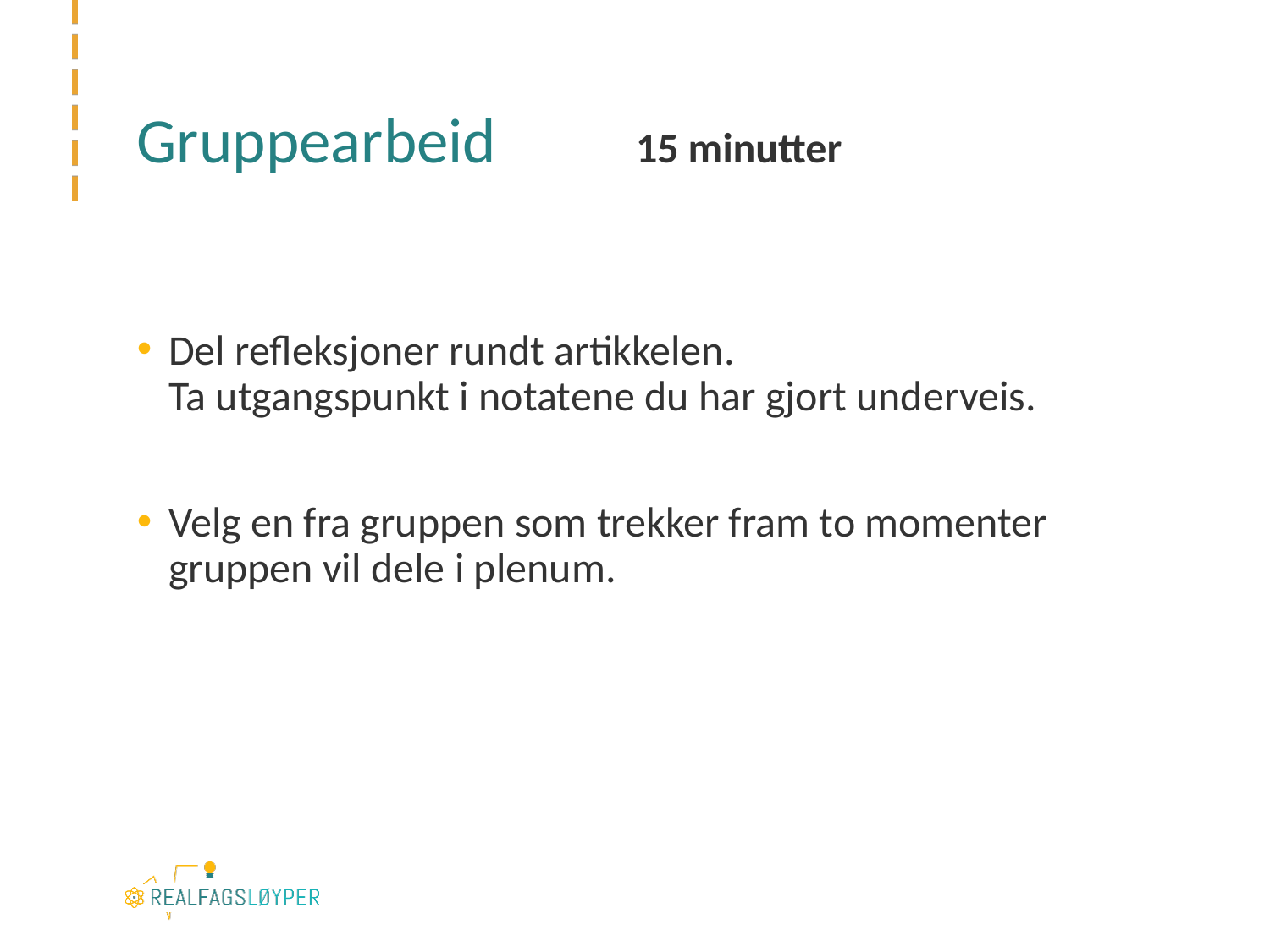

# Gruppearbeid	15 minutter

Del refleksjoner rundt artikkelen.
Ta utgangspunkt i notatene du har gjort underveis.

Velg en fra gruppen som trekker fram to momenter gruppen vil dele i plenum.